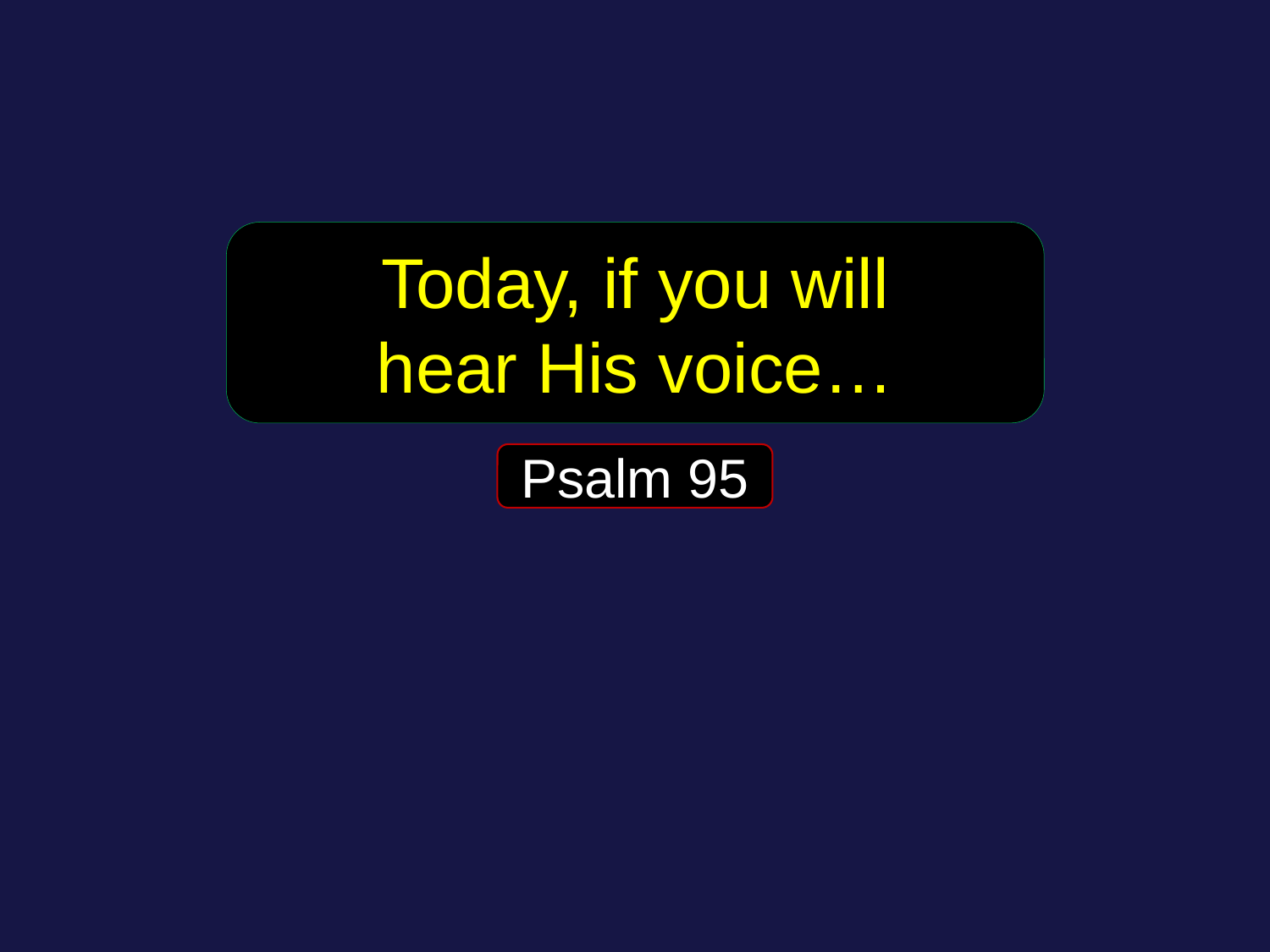

Today, if you will
hear His voice…
Psalm 95